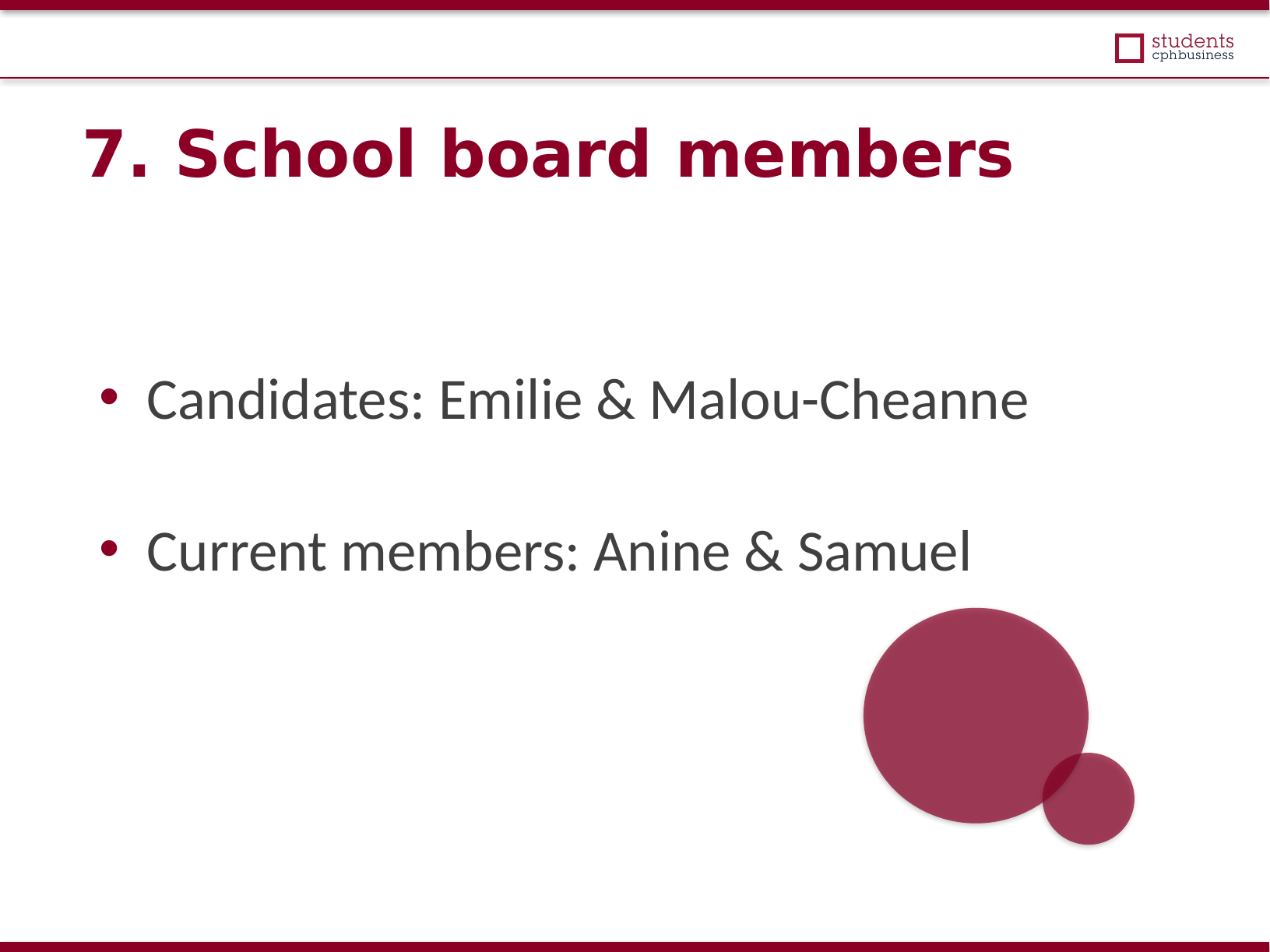

7. School board members

Candidates: Emilie & Malou-Cheanne
Current members: Anine & Samuel